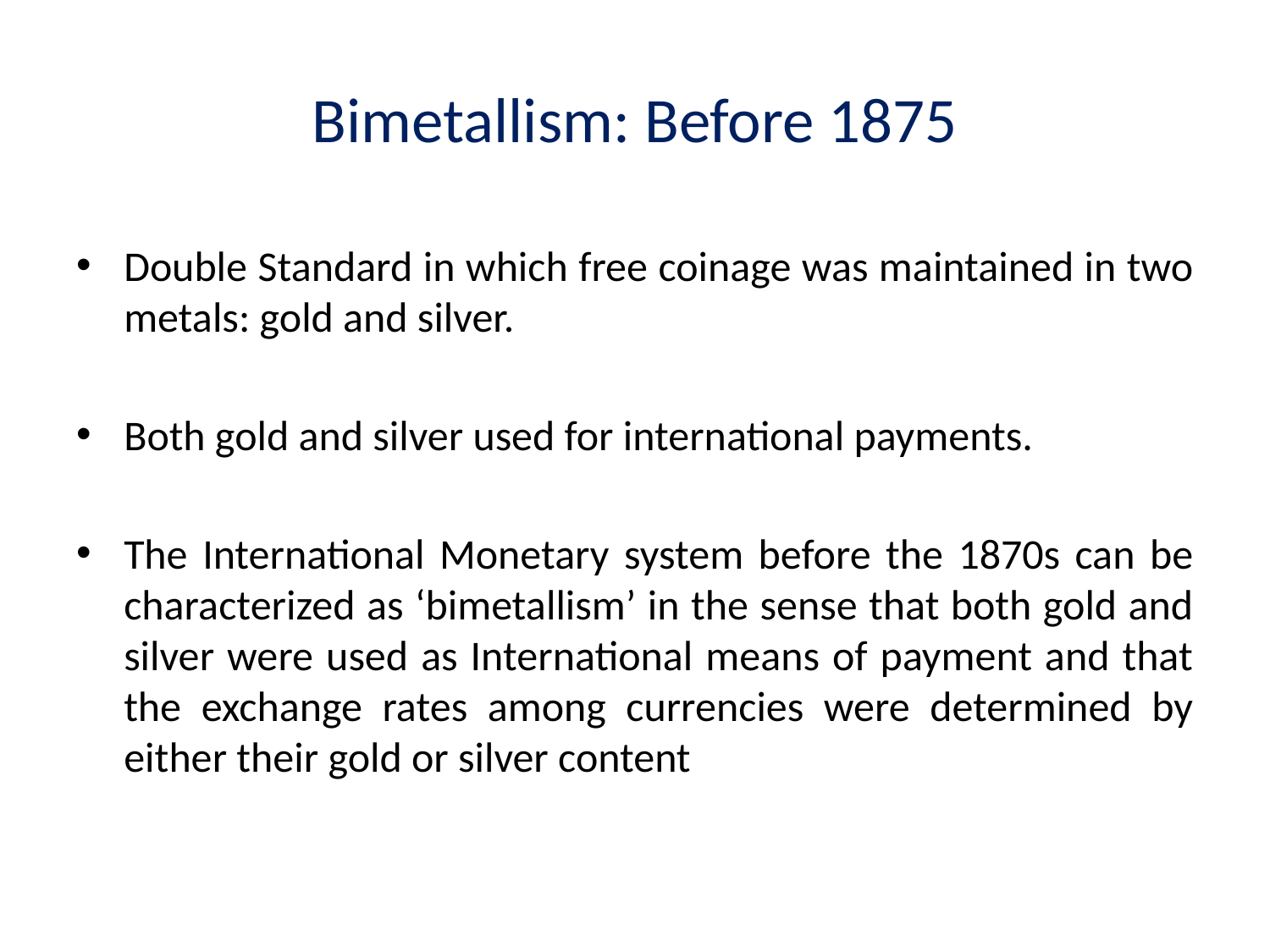

# Bimetallism: Before 1875
Double Standard in which free coinage was maintained in two metals: gold and silver.

Both gold and silver used for international payments.

The International Monetary system before the 1870s can be characterized as ‘bimetallism’ in the sense that both gold and silver were used as International means of payment and that the exchange rates among currencies were determined by either their gold or silver content